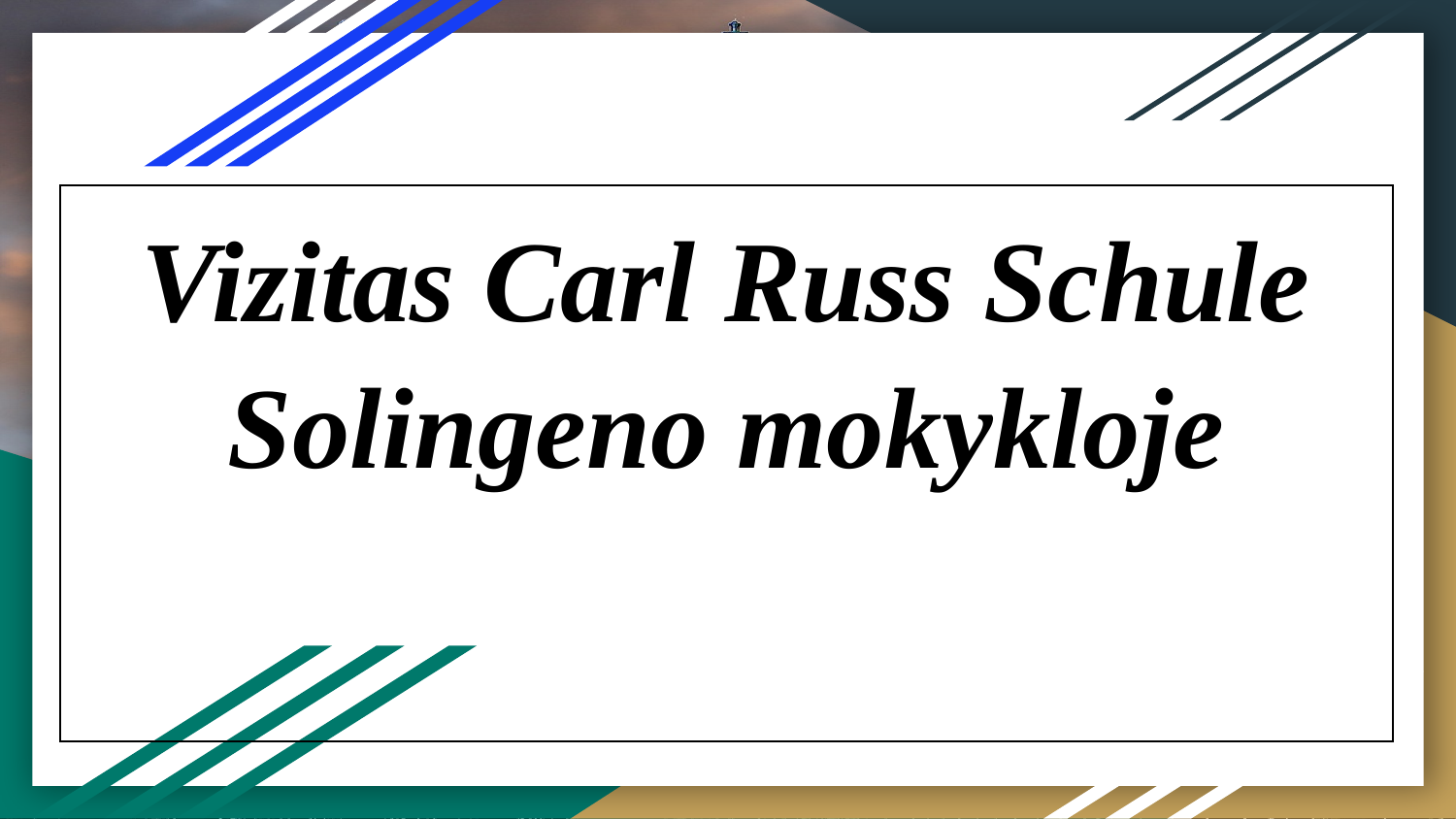

|  |
| --- |
| Vizitas Carl Russ Schule Solingeno mokykloje |
| --- |